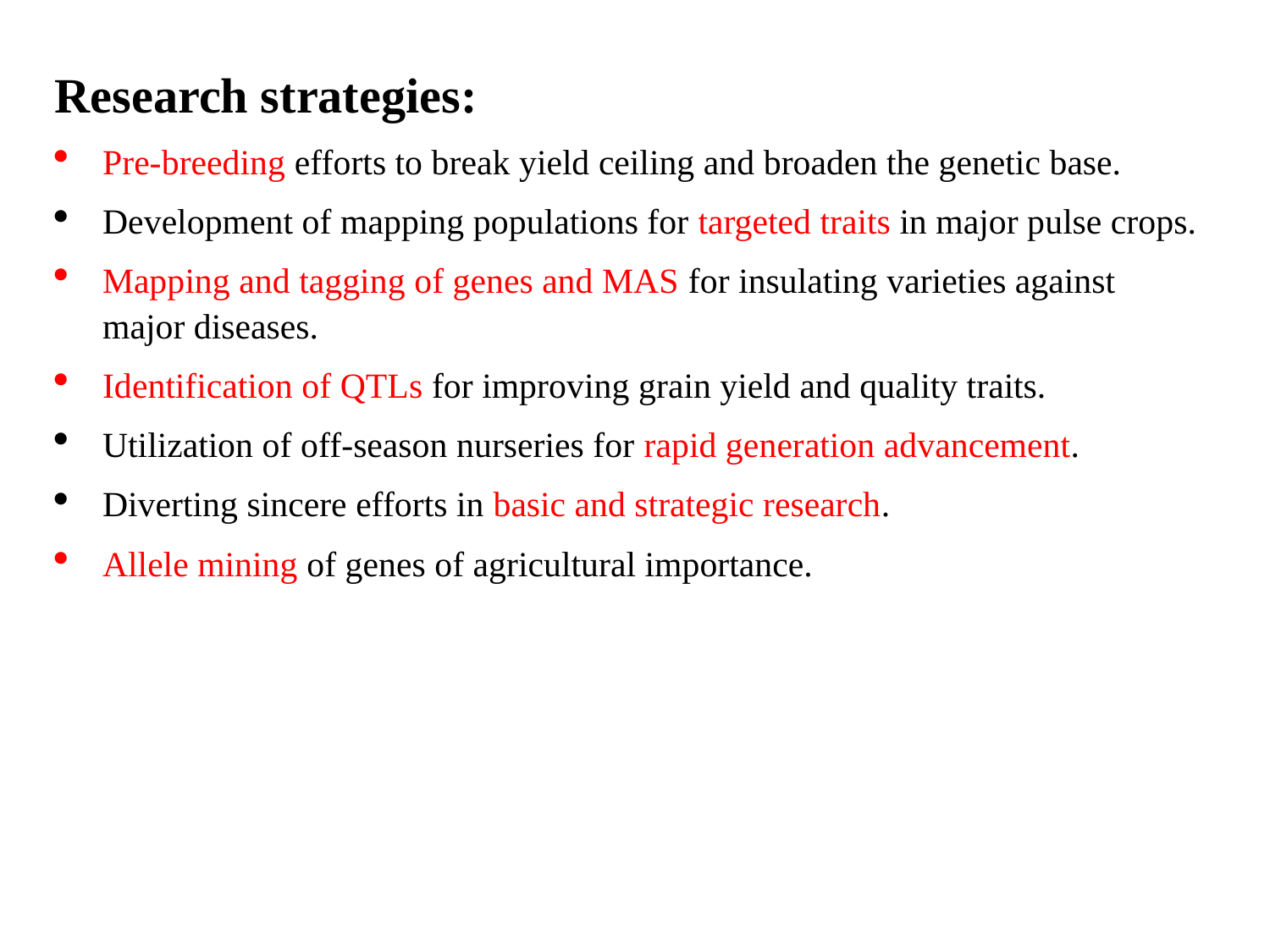

Research strategies:
Pre-breeding efforts to break yield ceiling and broaden the genetic base.
Development of mapping populations for targeted traits in major pulse crops.
Mapping and tagging of genes and MAS for insulating varieties against major diseases.
Identification of QTLs for improving grain yield and quality traits.
Utilization of off-season nurseries for rapid generation advancement.
Diverting sincere efforts in basic and strategic research.
Allele mining of genes of agricultural importance.